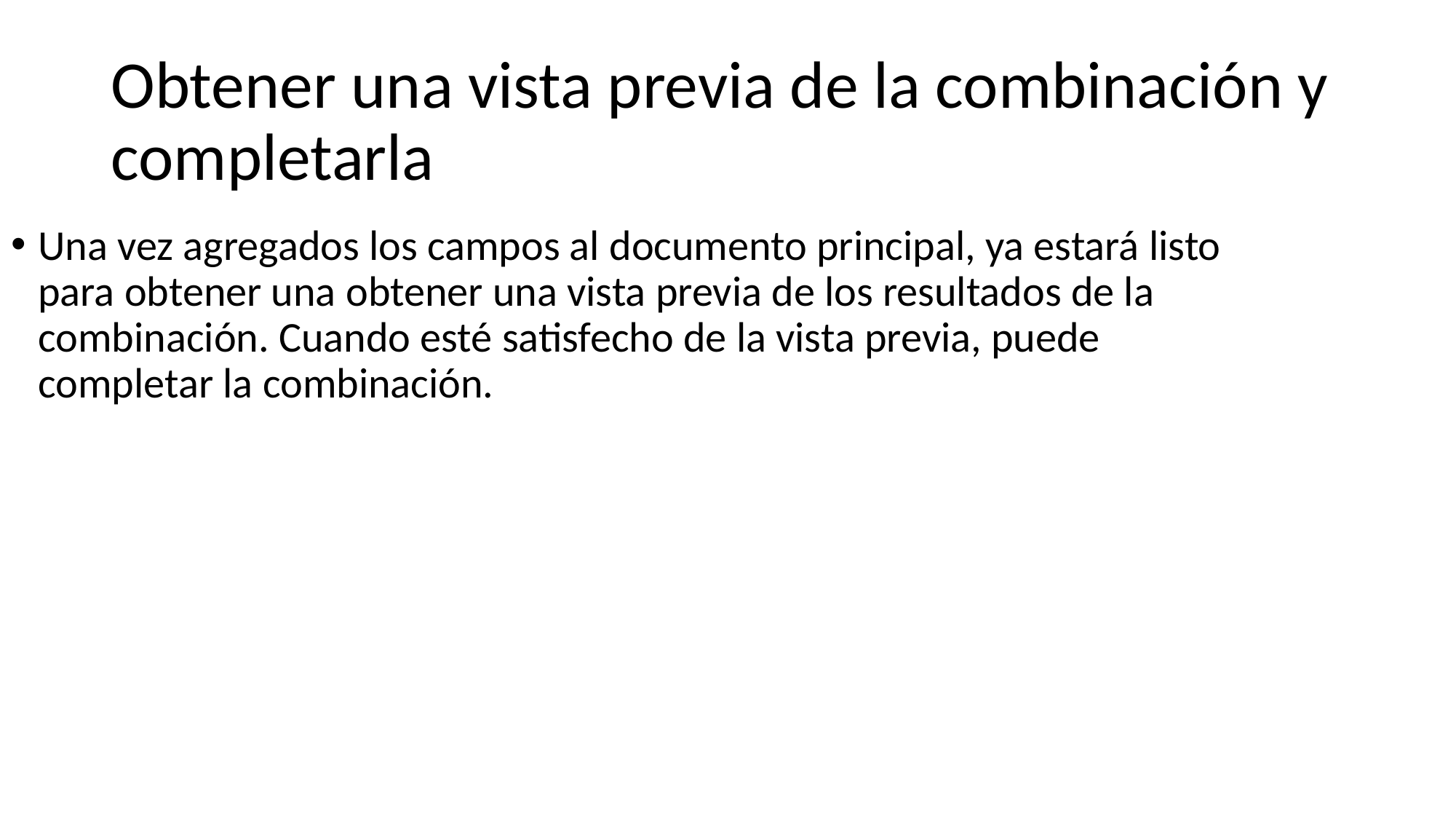

# Obtener una vista previa de la combinación y completarla
Una vez agregados los campos al documento principal, ya estará listo para obtener una obtener una vista previa de los resultados de la combinación. Cuando esté satisfecho de la vista previa, puede completar la combinación.